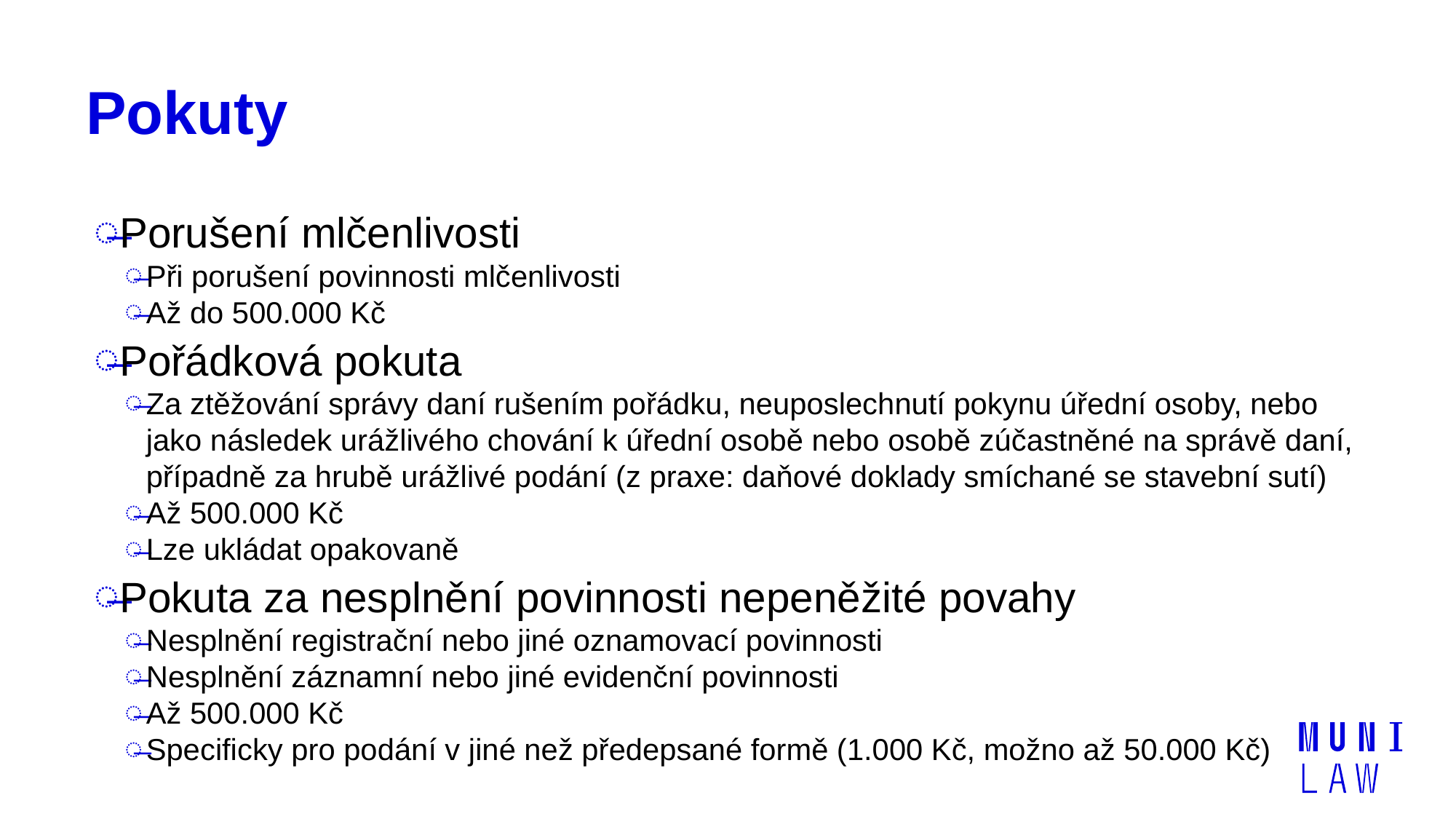

# Pokuty
Porušení mlčenlivosti
Při porušení povinnosti mlčenlivosti
Až do 500.000 Kč
Pořádková pokuta
Za ztěžování správy daní rušením pořádku, neuposlechnutí pokynu úřední osoby, nebo jako následek urážlivého chování k úřední osobě nebo osobě zúčastněné na správě daní, případně za hrubě urážlivé podání (z praxe: daňové doklady smíchané se stavební sutí)
Až 500.000 Kč
Lze ukládat opakovaně
Pokuta za nesplnění povinnosti nepeněžité povahy
Nesplnění registrační nebo jiné oznamovací povinnosti
Nesplnění záznamní nebo jiné evidenční povinnosti
Až 500.000 Kč
Specificky pro podání v jiné než předepsané formě (1.000 Kč, možno až 50.000 Kč)